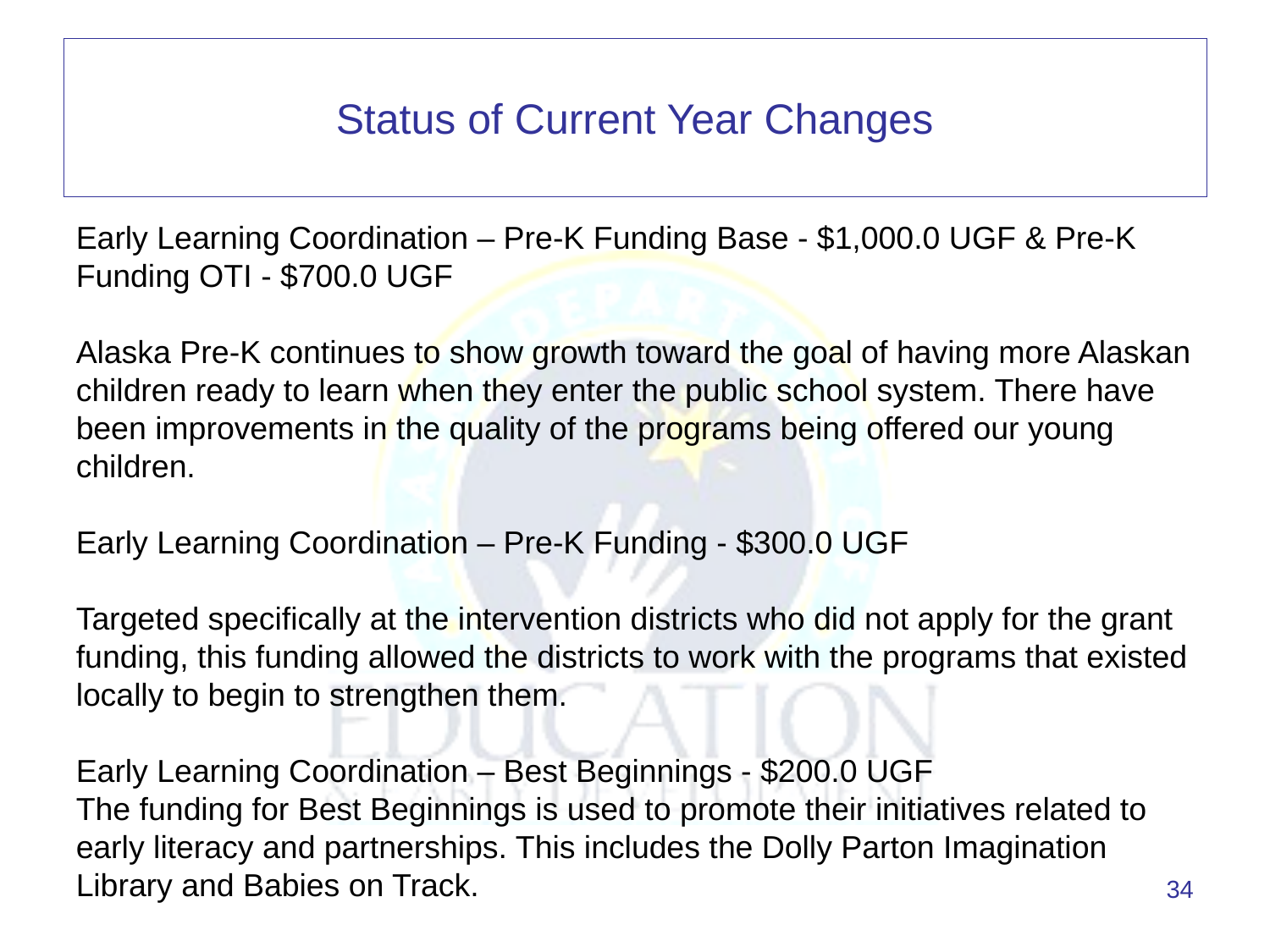

# Status of Current Year Changes
Early Learning Coordination – Pre-K Funding Base - $1,000.0 UGF & Pre-K Funding OTI - $700.0 UGF

Alaska Pre-K continues to show growth toward the goal of having more Alaskan children ready to learn when they enter the public school system. There have been improvements in the quality of the programs being offered our young children.

Early Learning Coordination – Pre-K Funding - $300.0 UGF

Targeted specifically at the intervention districts who did not apply for the grant funding, this funding allowed the districts to work with the programs that existed locally to begin to strengthen them.

Early Learning Coordination – Best Beginnings - $200.0 UGF
The funding for Best Beginnings is used to promote their initiatives related to early literacy and partnerships. This includes the Dolly Parton Imagination Library and Babies on Track.
34